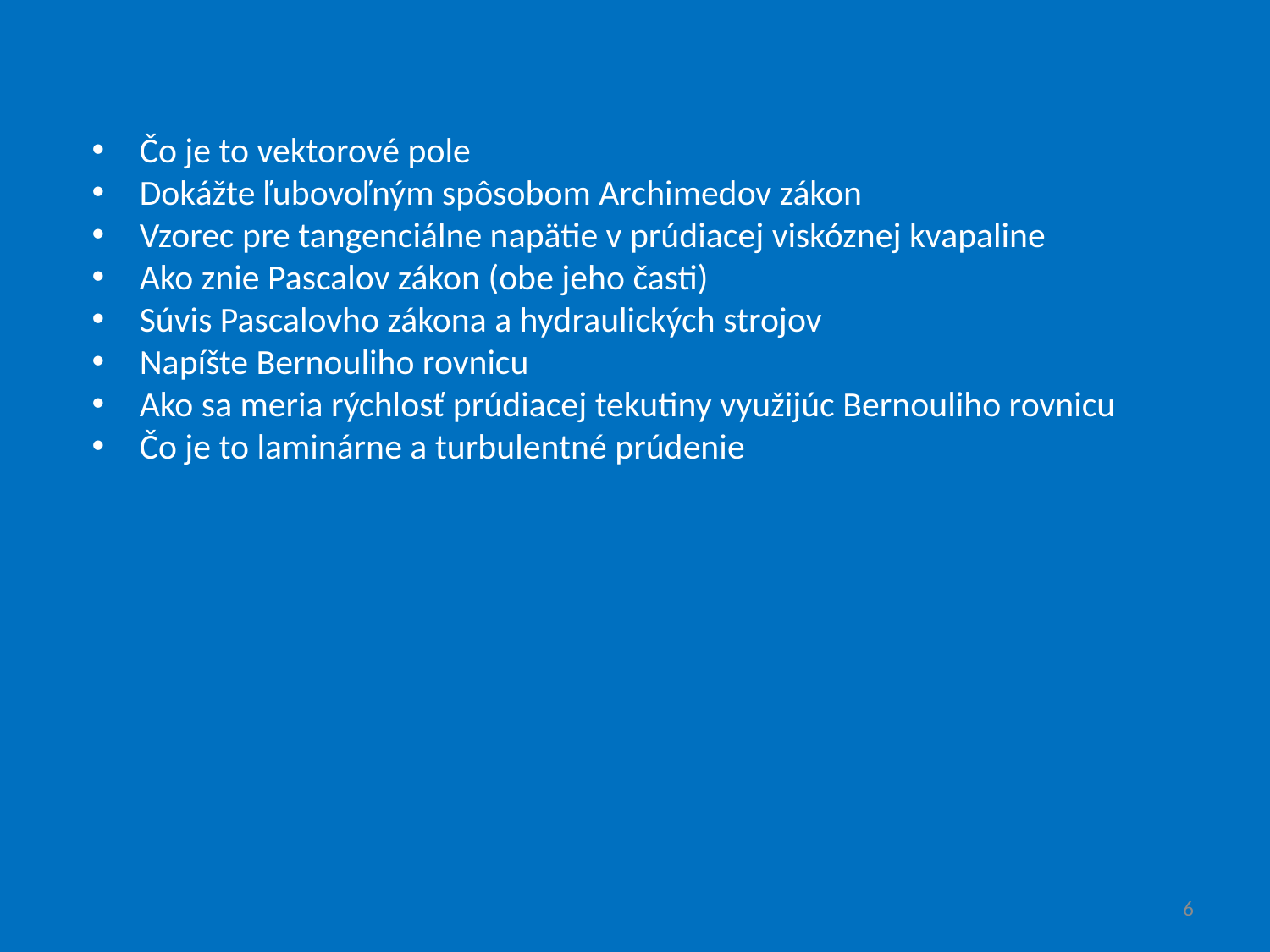

Čo je to vektorové pole
Dokážte ľubovoľným spôsobom Archimedov zákon
Vzorec pre tangenciálne napätie v prúdiacej viskóznej kvapaline
Ako znie Pascalov zákon (obe jeho časti)
Súvis Pascalovho zákona a hydraulických strojov
Napíšte Bernouliho rovnicu
Ako sa meria rýchlosť prúdiacej tekutiny využijúc Bernouliho rovnicu
Čo je to laminárne a turbulentné prúdenie

6